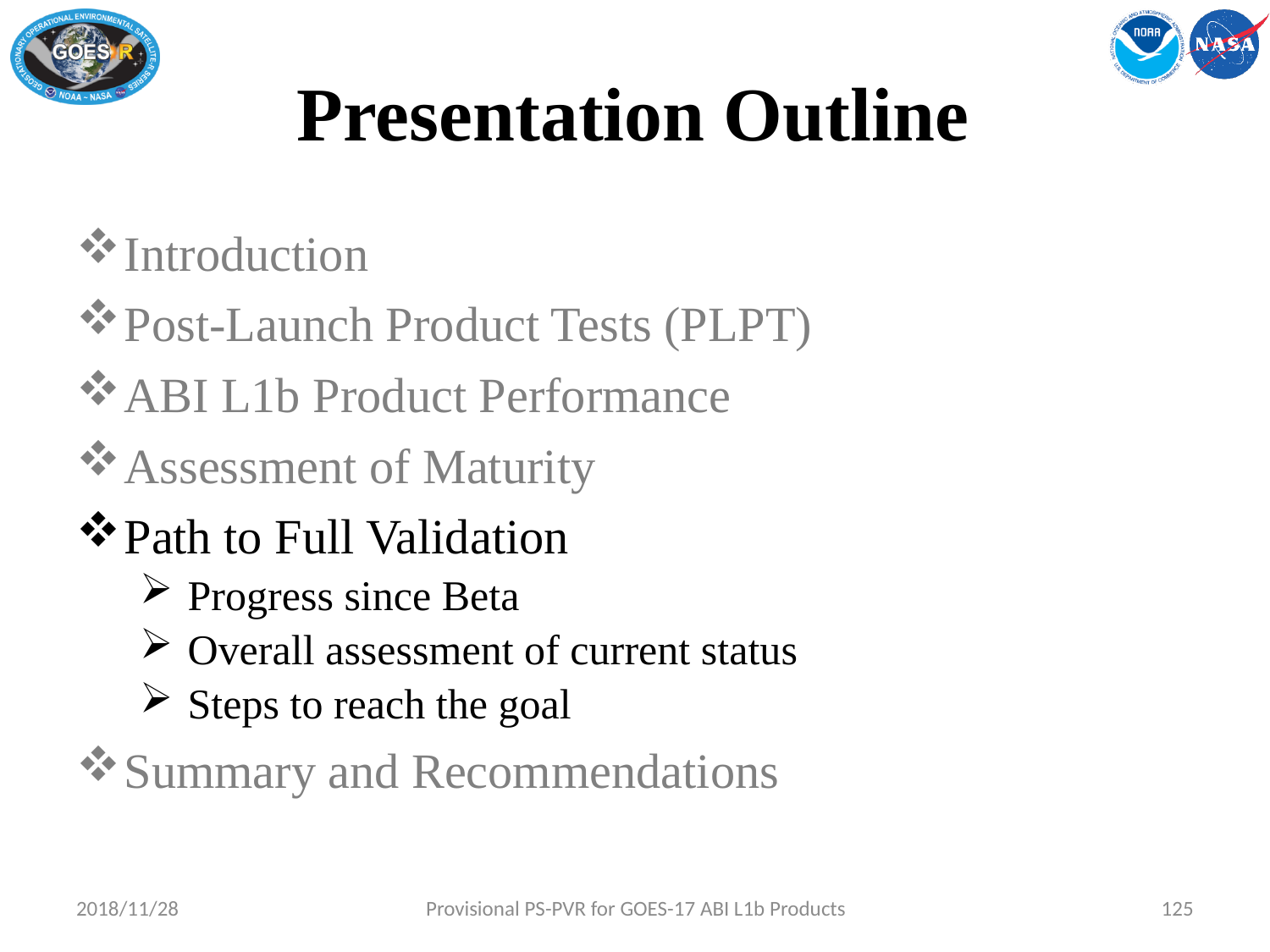

# Presentation Outline
Introduction
Post-Launch Product Tests (PLPT)
ABI L1b Product Performance
Assessment of Maturity
Path to Full Validation
Progress since Beta
Overall assessment of current status
Steps to reach the goal
Summary and Recommendations
2018/11/28
Provisional PS-PVR for GOES-17 ABI L1b Products
125